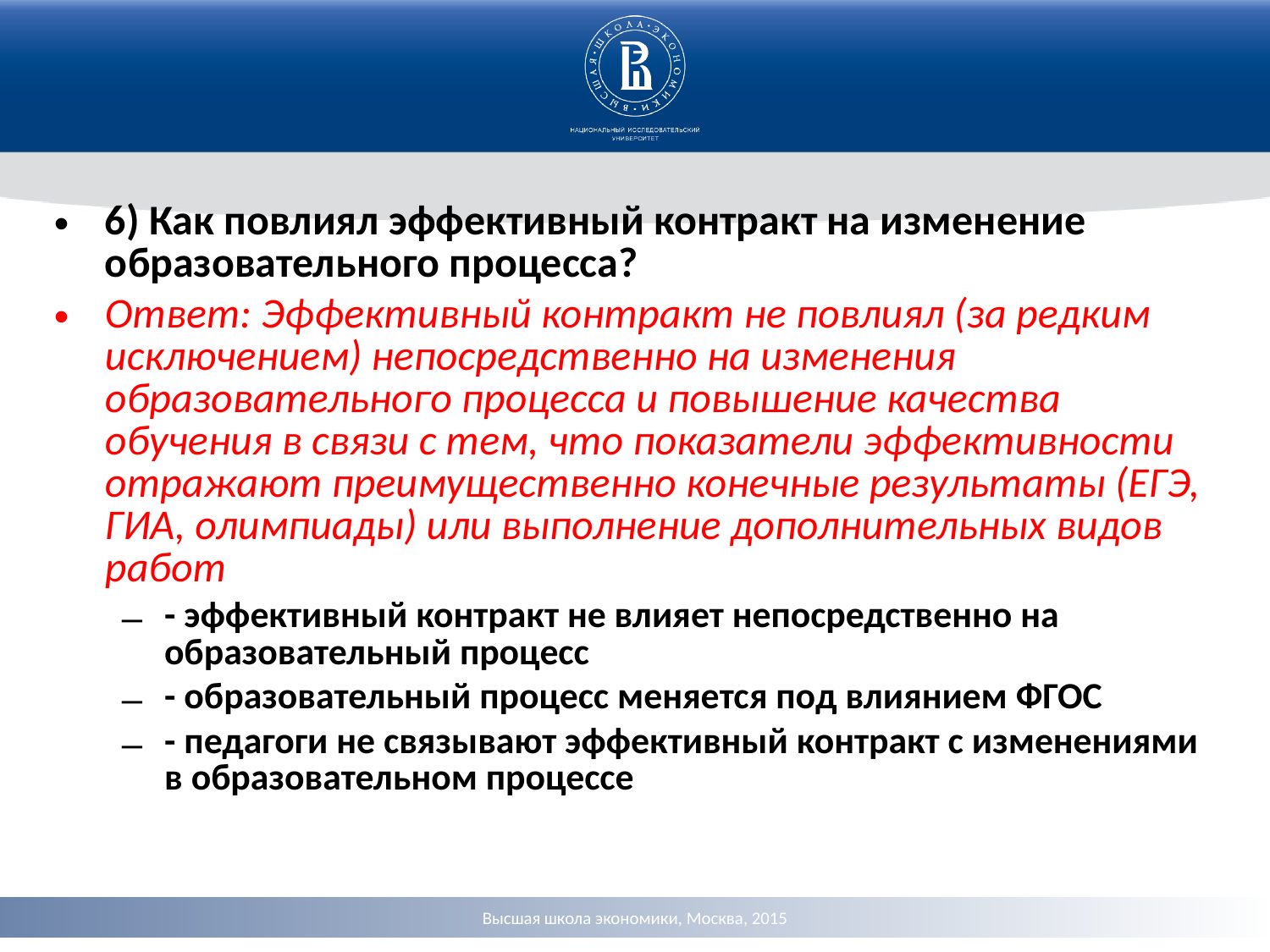

6) Как повлиял эффективный контракт на изменение образовательного процесса?
Ответ: Эффективный контракт не повлиял (за редким исключением) непосредственно на изменения образовательного процесса и повышение качества обучения в связи с тем, что показатели эффективности отражают преимущественно конечные результаты (ЕГЭ, ГИА, олимпиады) или выполнение дополнительных видов работ
- эффективный контракт не влияет непосредственно на образовательный процесс
- образовательный процесс меняется под влиянием ФГОС
- педагоги не связывают эффективный контракт с изменениями в образовательном процессе